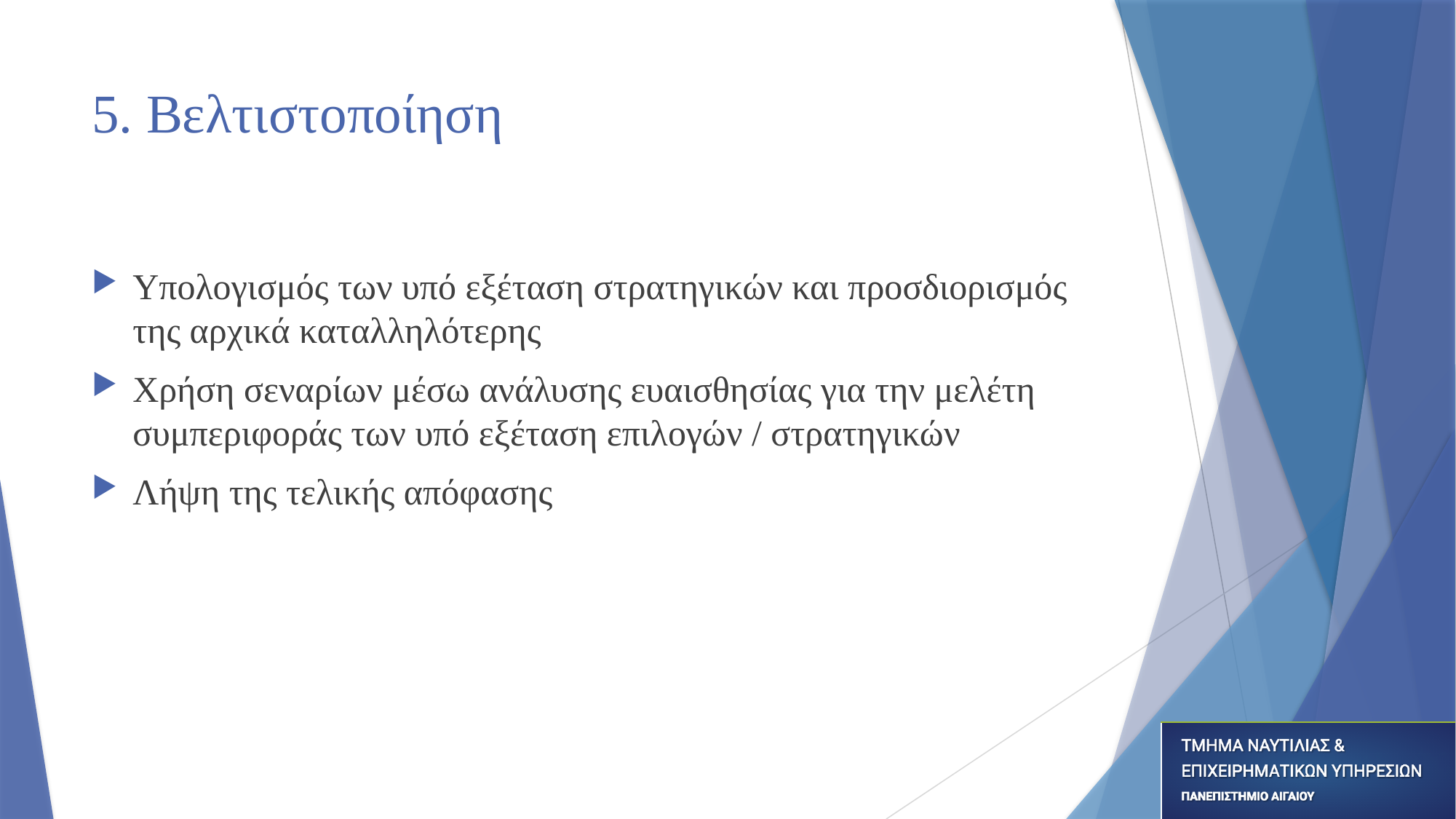

# 5. Βελτιστοποίηση
Υπολογισμός των υπό εξέταση στρατηγικών και προσδιορισμός της αρχικά καταλληλότερης
Χρήση σεναρίων μέσω ανάλυσης ευαισθησίας για την μελέτη συμπεριφοράς των υπό εξέταση επιλογών / στρατηγικών
Λήψη της τελικής απόφασης